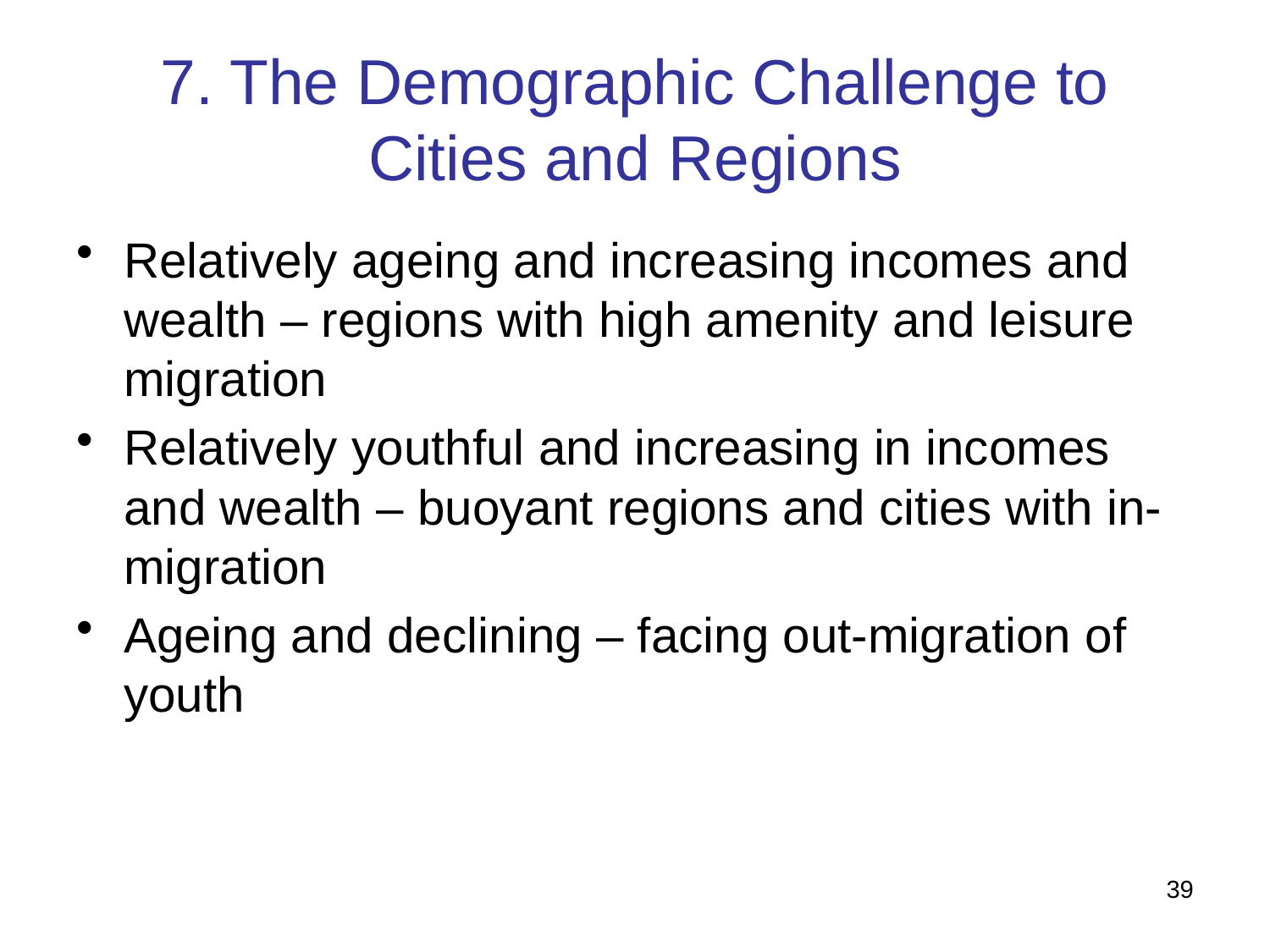

# 7. The Demographic Challenge to Cities and Regions
Relatively ageing and increasing incomes and wealth – regions with high amenity and leisure migration
Relatively youthful and increasing in incomes and wealth – buoyant regions and cities with in-migration
Ageing and declining – facing out-migration of youth

39